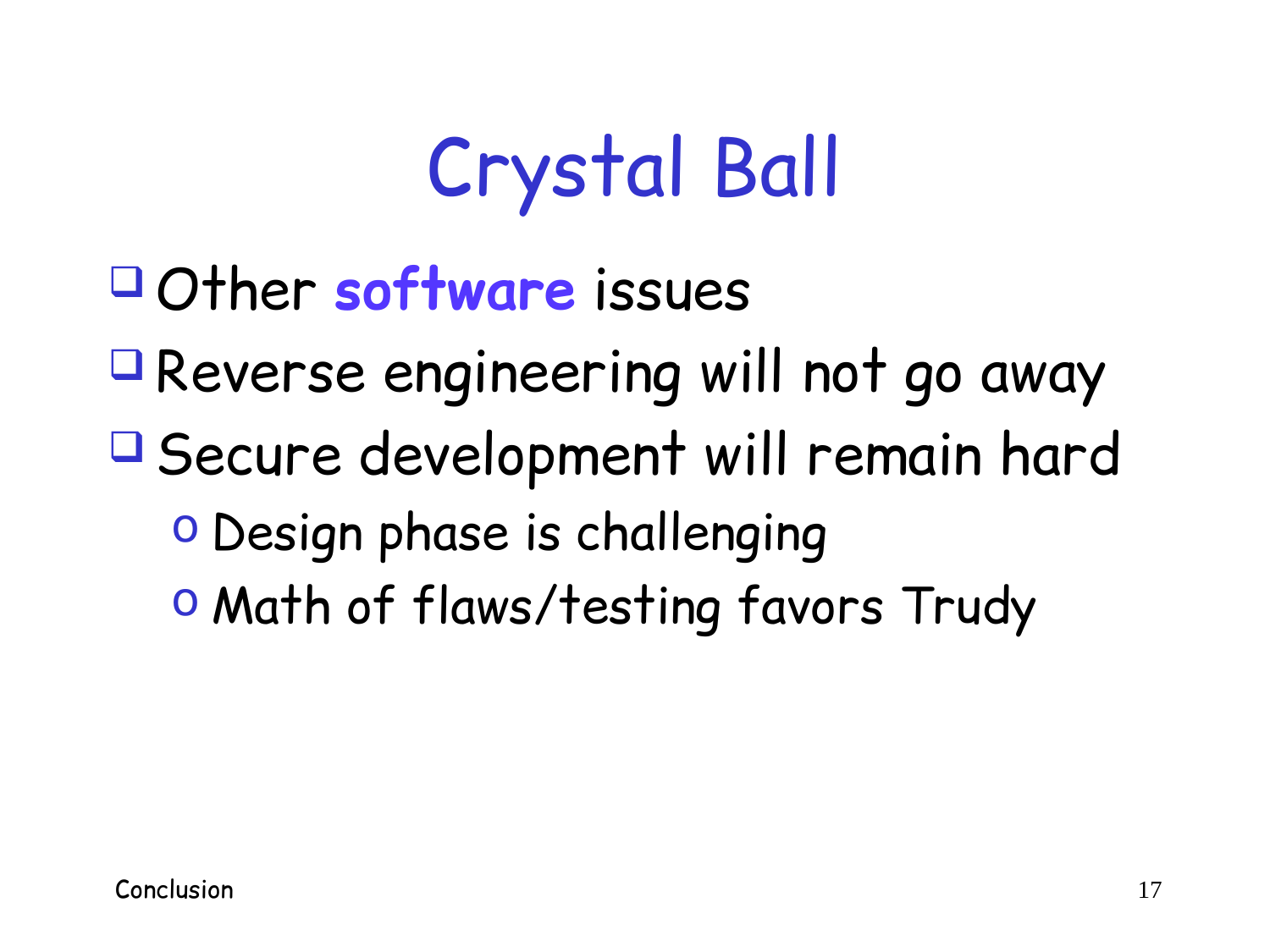

# Crystal Ball
Other software issues
Reverse engineering will not go away
Secure development will remain hard
Design phase is challenging
Math of flaws/testing favors Trudy

 Conclusion                                                                                                                          17